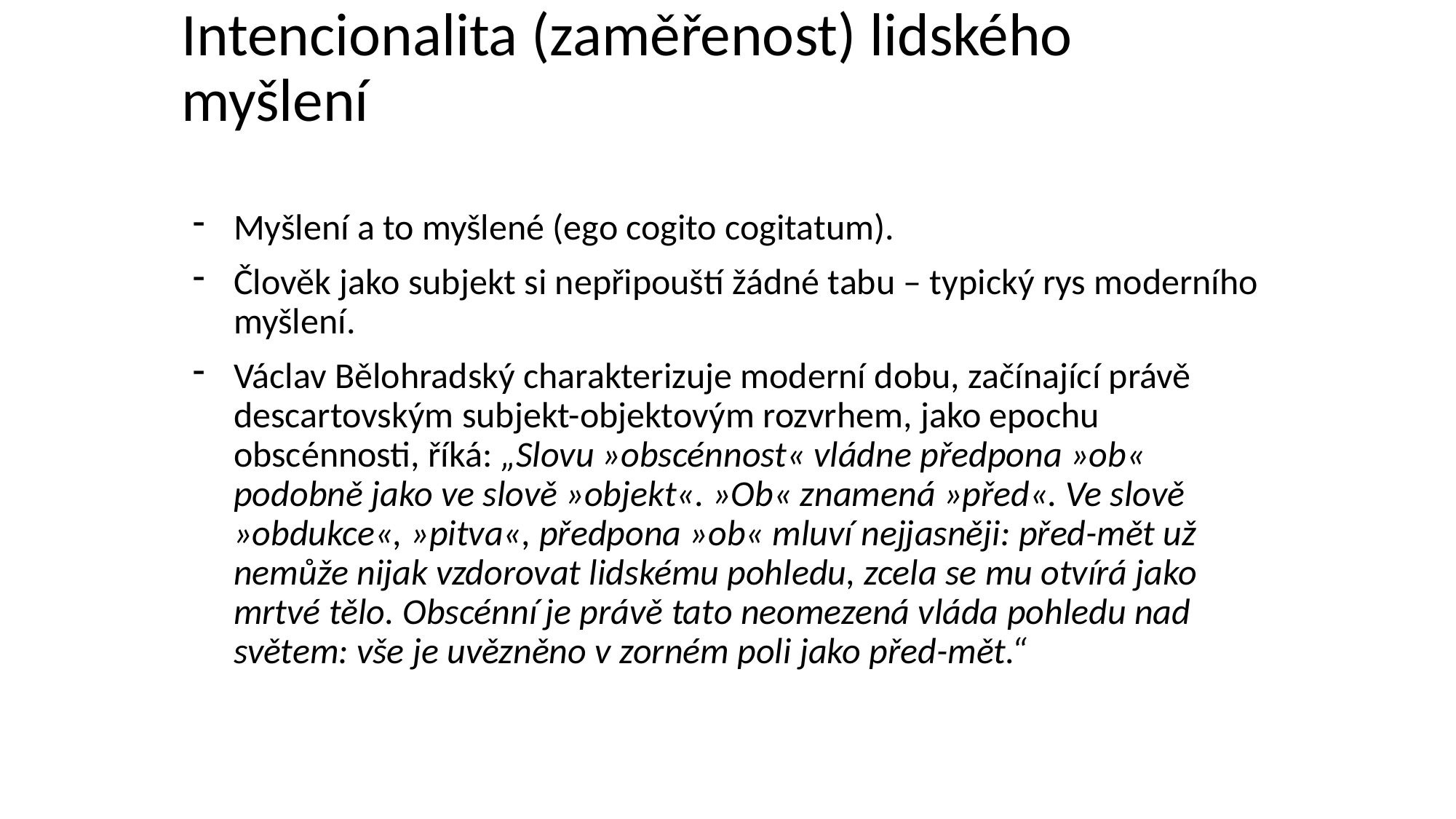

# Intencionalita (zaměřenost) lidského myšlení
Myšlení a to myšlené (ego cogito cogitatum).
Člověk jako subjekt si nepřipouští žádné tabu – typický rys moderního myšlení.
Václav Bělohradský charakterizuje moderní dobu, začínající právě descartovským subjekt-objektovým rozvrhem, jako epochu obscénnosti, říká: „Slovu »obscénnost« vládne předpona »ob« podobně jako ve slově »objekt«. »Ob« znamená »před«. Ve slově »obdukce«, »pitva«, předpona »ob« mluví nejjasněji: před-mět už nemůže nijak vzdorovat lidskému pohledu, zcela se mu otvírá jako mrtvé tělo. Obscénní je právě tato neomezená vláda pohledu nad světem: vše je uvězněno v zorném poli jako před-mět.“